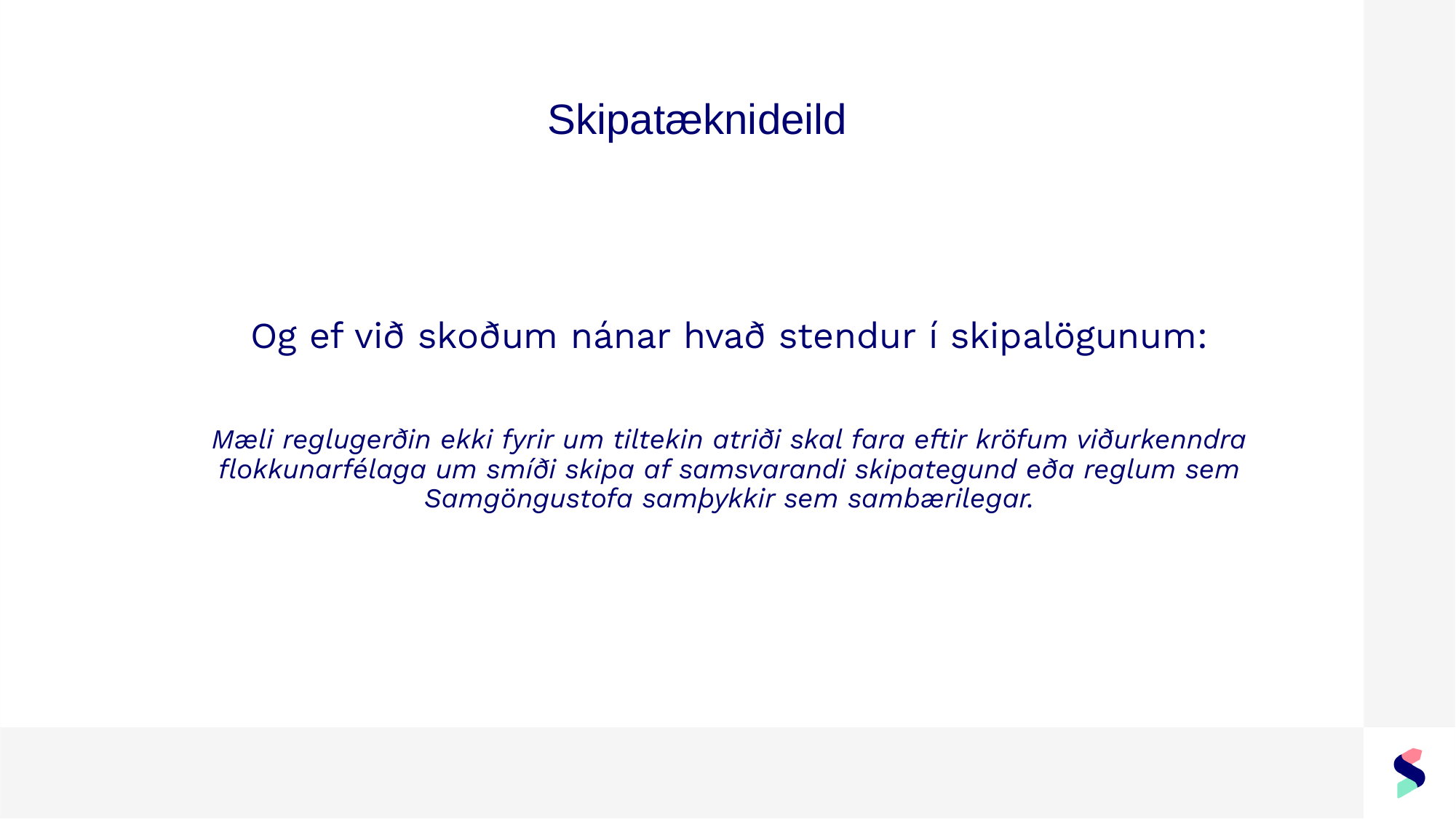

# Skipatæknideild

Og ef við skoðum nánar hvað stendur í skipalögunum:

Mæli reglugerðin ekki fyrir um tiltekin atriði skal fara eftir kröfum viðurkenndra flokkunarfélaga um smíði skipa af samsvarandi skipategund eða reglum sem Samgöngustofa samþykkir sem sambærilegar.